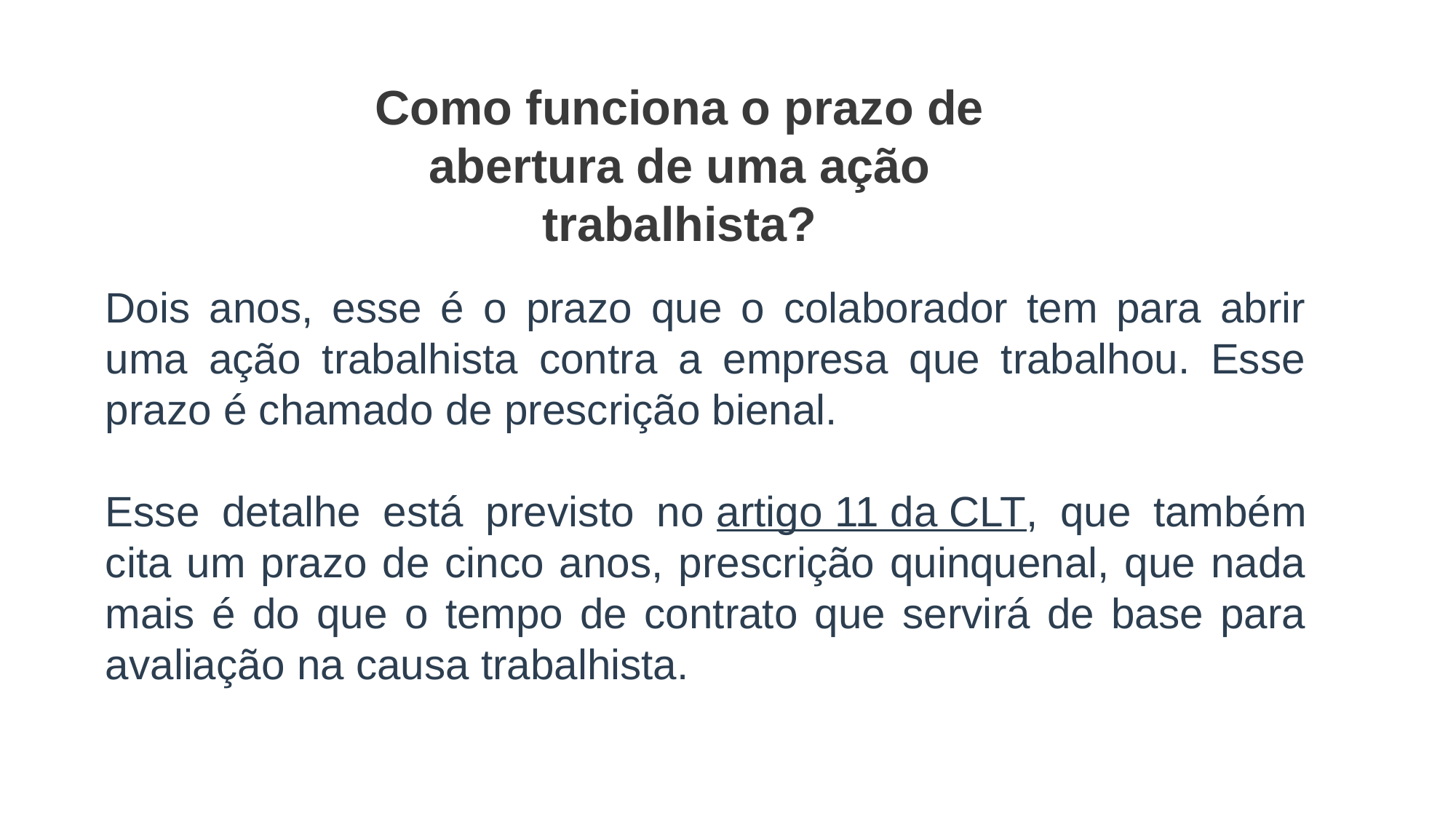

Como funciona o prazo de abertura de uma ação trabalhista?
Dois anos, esse é o prazo que o colaborador tem para abrir uma ação trabalhista contra a empresa que trabalhou. Esse prazo é chamado de prescrição bienal.

Esse detalhe está previsto no artigo 11 da CLT, que também cita um prazo de cinco anos, prescrição quinquenal, que nada mais é do que o tempo de contrato que servirá de base para avaliação na causa trabalhista.